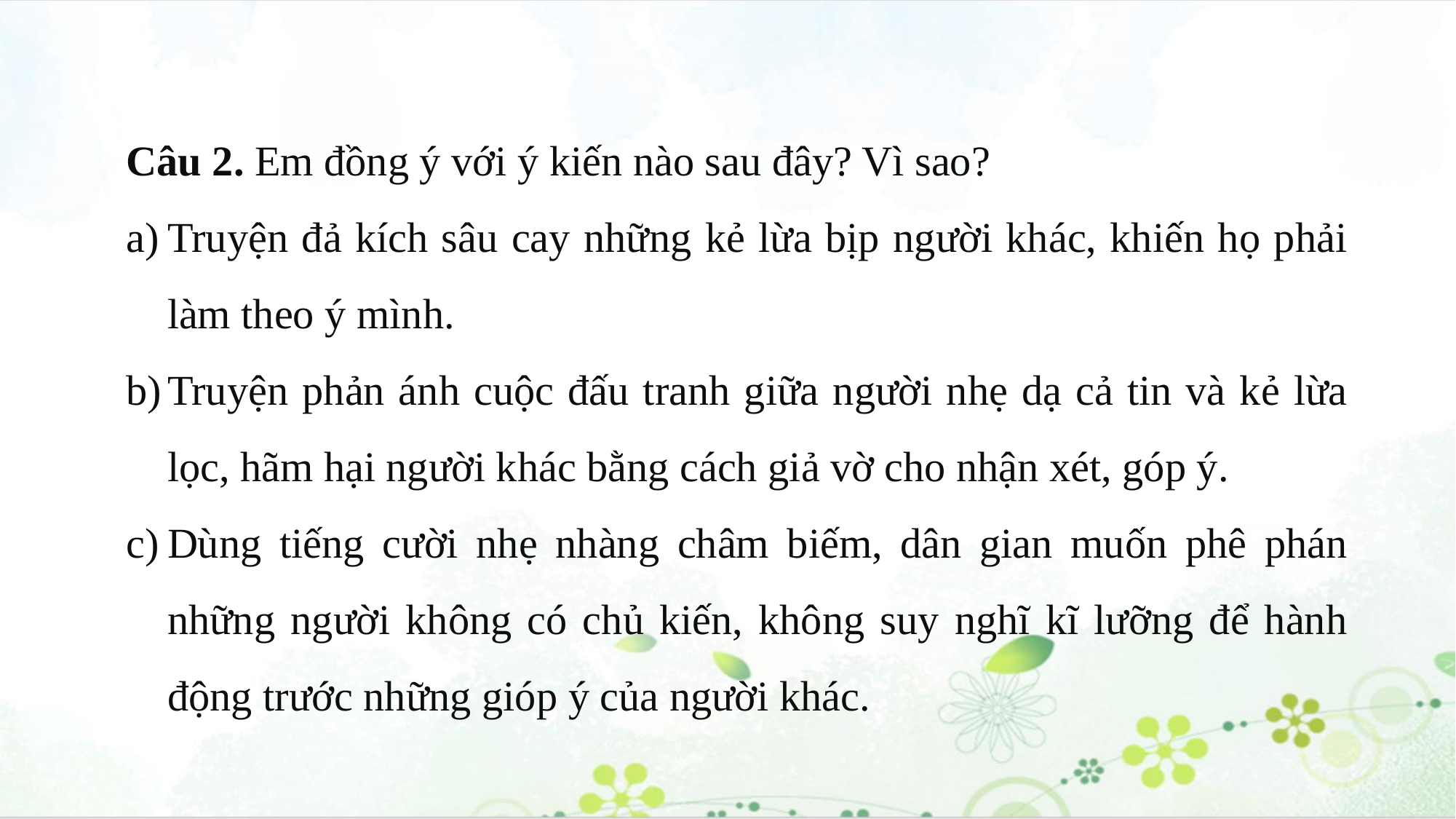

Câu 2. Em đồng ý với ý kiến nào sau đây? Vì sao?
Truyện đả kích sâu cay những kẻ lừa bịp người khác, khiến họ phải làm theo ý mình.
Truyện phản ánh cuộc đấu tranh giữa người nhẹ dạ cả tin và kẻ lừa lọc, hãm hại người khác bằng cách giả vờ cho nhận xét, góp ý.
Dùng tiếng cười nhẹ nhàng châm biếm, dân gian muốn phê phán những người không có chủ kiến, không suy nghĩ kĩ lưỡng để hành động trước những gióp ý của người khác.